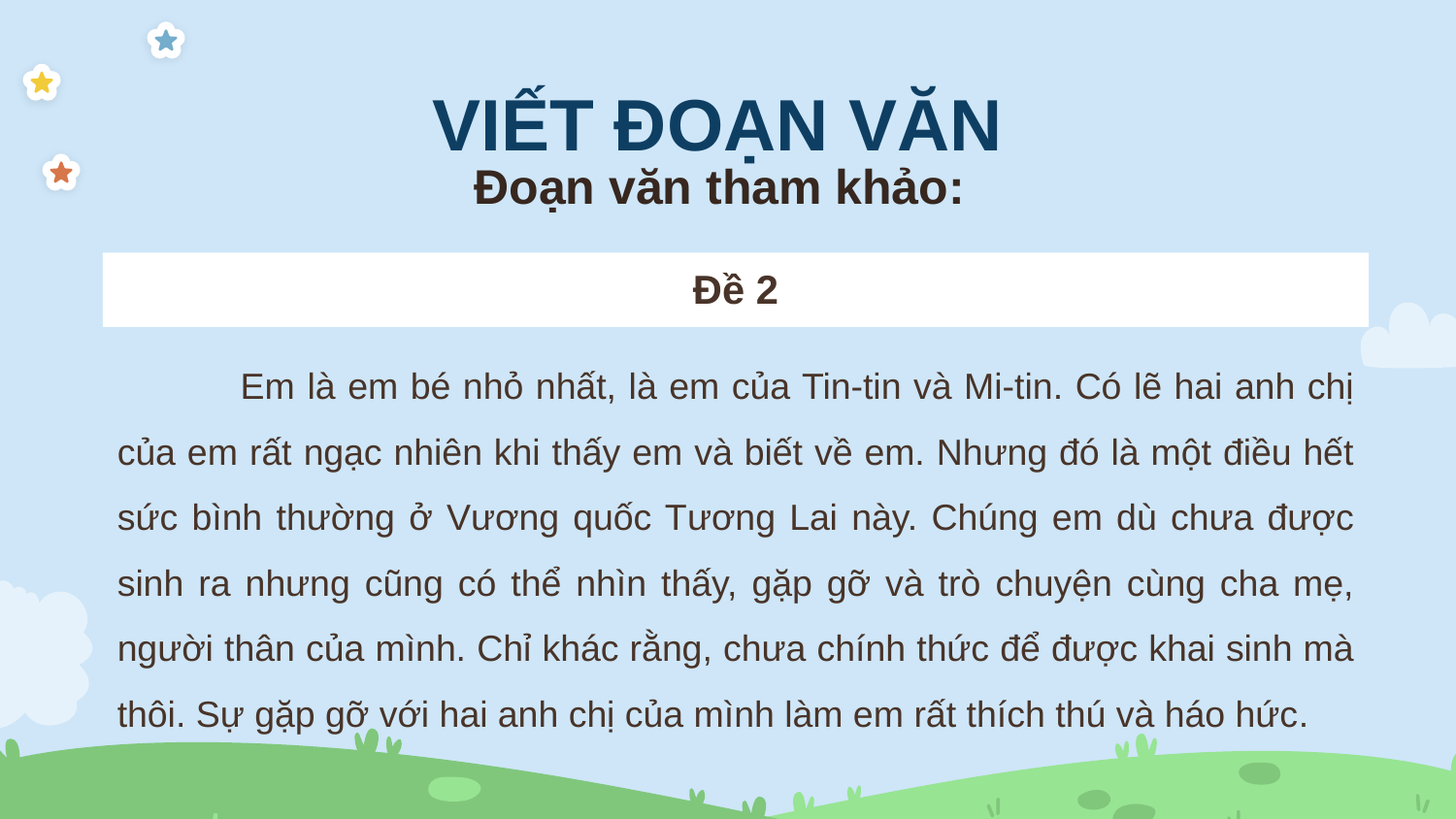

VIẾT ĐOẠN VĂN
Đoạn văn tham khảo:
Đề 2
          Em là em bé nhỏ nhất, là em của Tin-tin và Mi-tin. Có lẽ hai anh chị của em rất ngạc nhiên khi thấy em và biết về em. Nhưng đó là một điều hết sức bình thường ở Vương quốc Tương Lai này. Chúng em dù chưa được sinh ra nhưng cũng có thể nhìn thấy, gặp gỡ và trò chuyện cùng cha mẹ, người thân của mình. Chỉ khác rằng, chưa chính thức để được khai sinh mà thôi. Sự gặp gỡ với hai anh chị của mình làm em rất thích thú và háo hức.